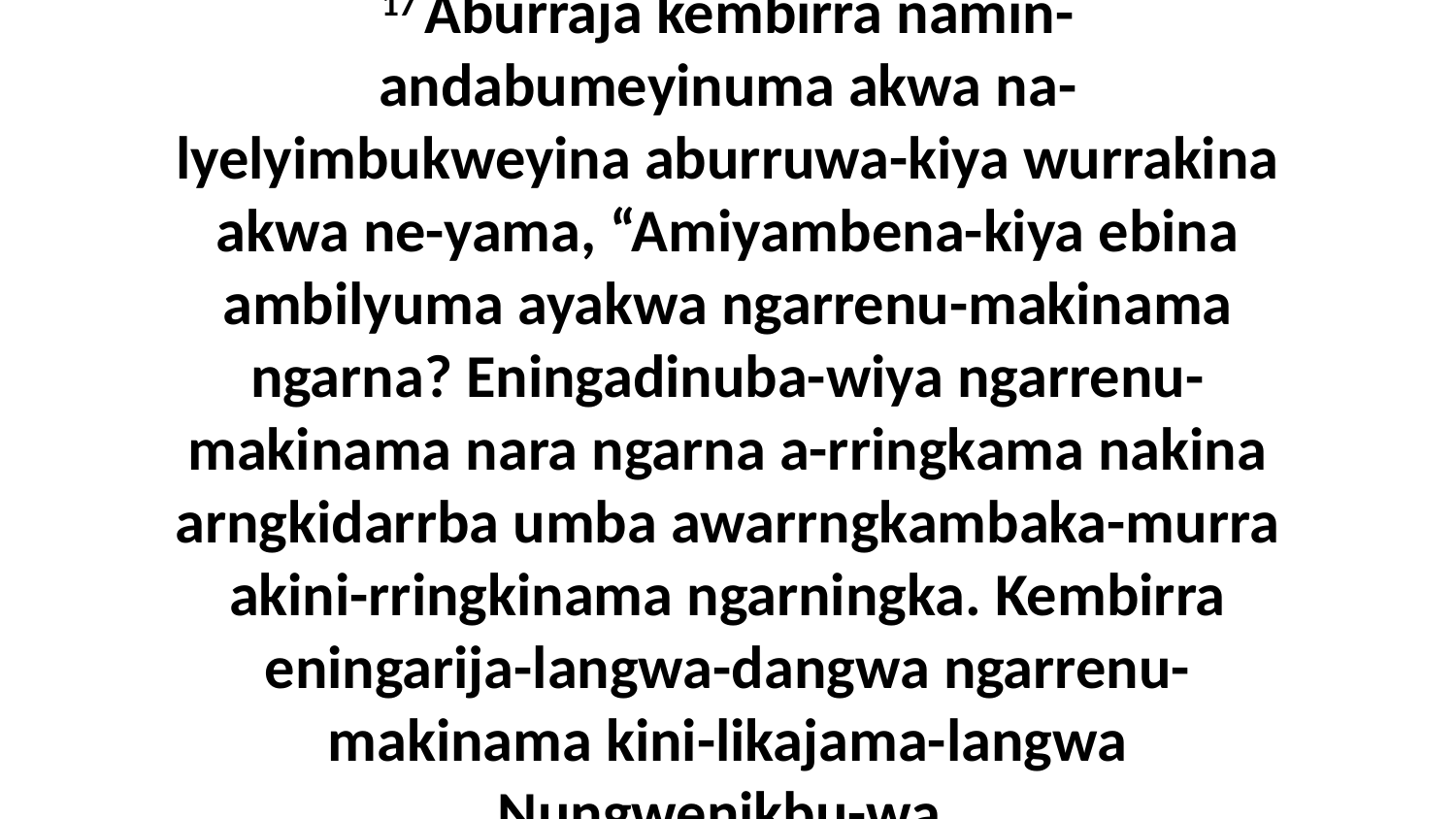

17 Aburraja kembirra namin-andabumeyinuma akwa na-lyelyimbukweyina aburruwa-kiya wurrakina akwa ne-yama, “Amiyambena-kiya ebina ambilyuma ayakwa ngarrenu-makinama ngarna? Eningadinuba-wiya ngarrenu-makinama nara ngarna a-rringkama nakina arngkidarrba umba awarrngkambaka-murra akini-rringkinama ngarningka. Kembirra eningarija-langwa-dangwa ngarrenu-makinama kini-likajama-langwa Nungwenikbu-wa.